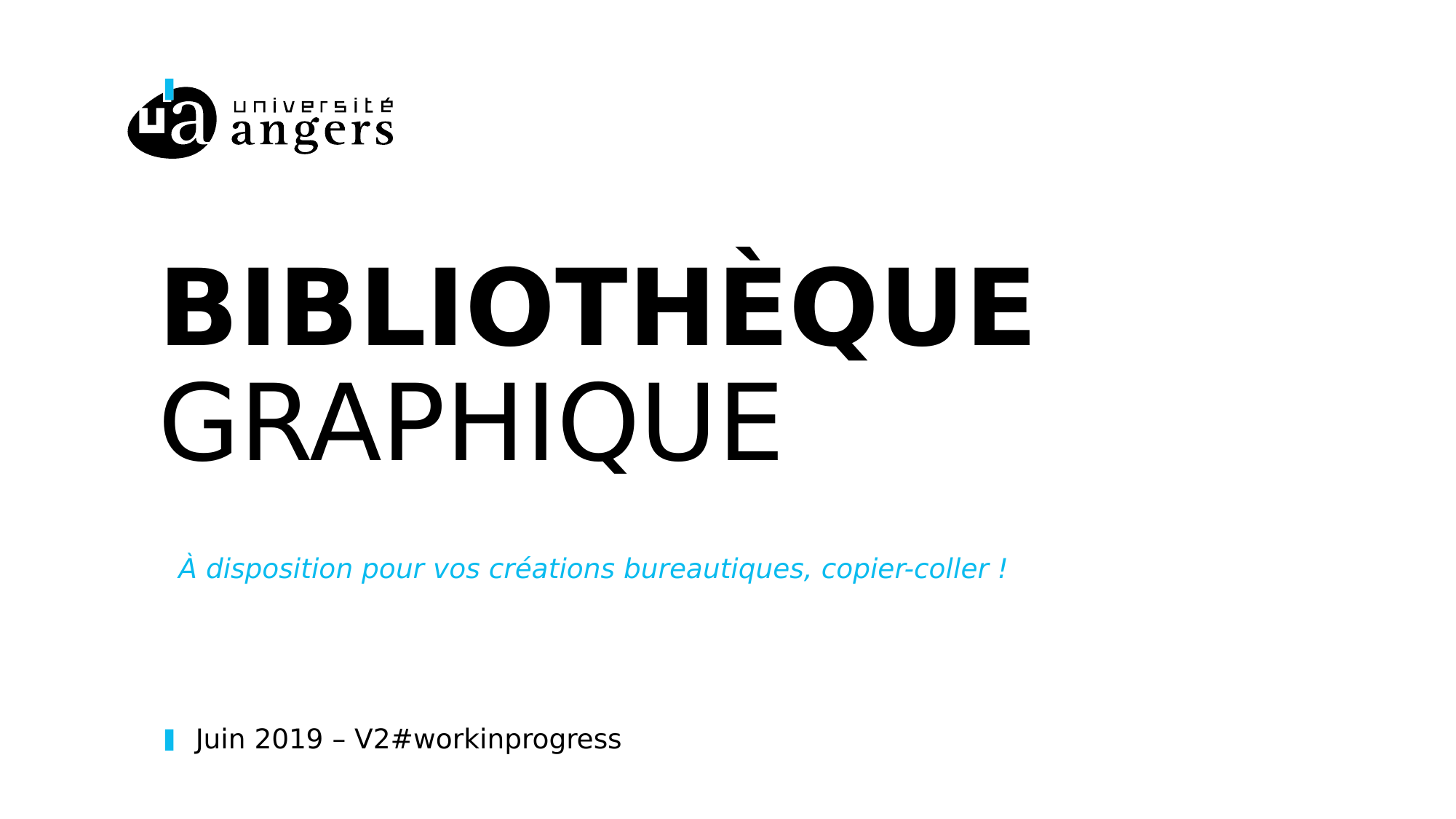

# BIBLIOTHÈQUE GRAPHIQUE
À disposition pour vos créations bureautiques, copier-coller !
Juin 2019 – V2#workinprogress